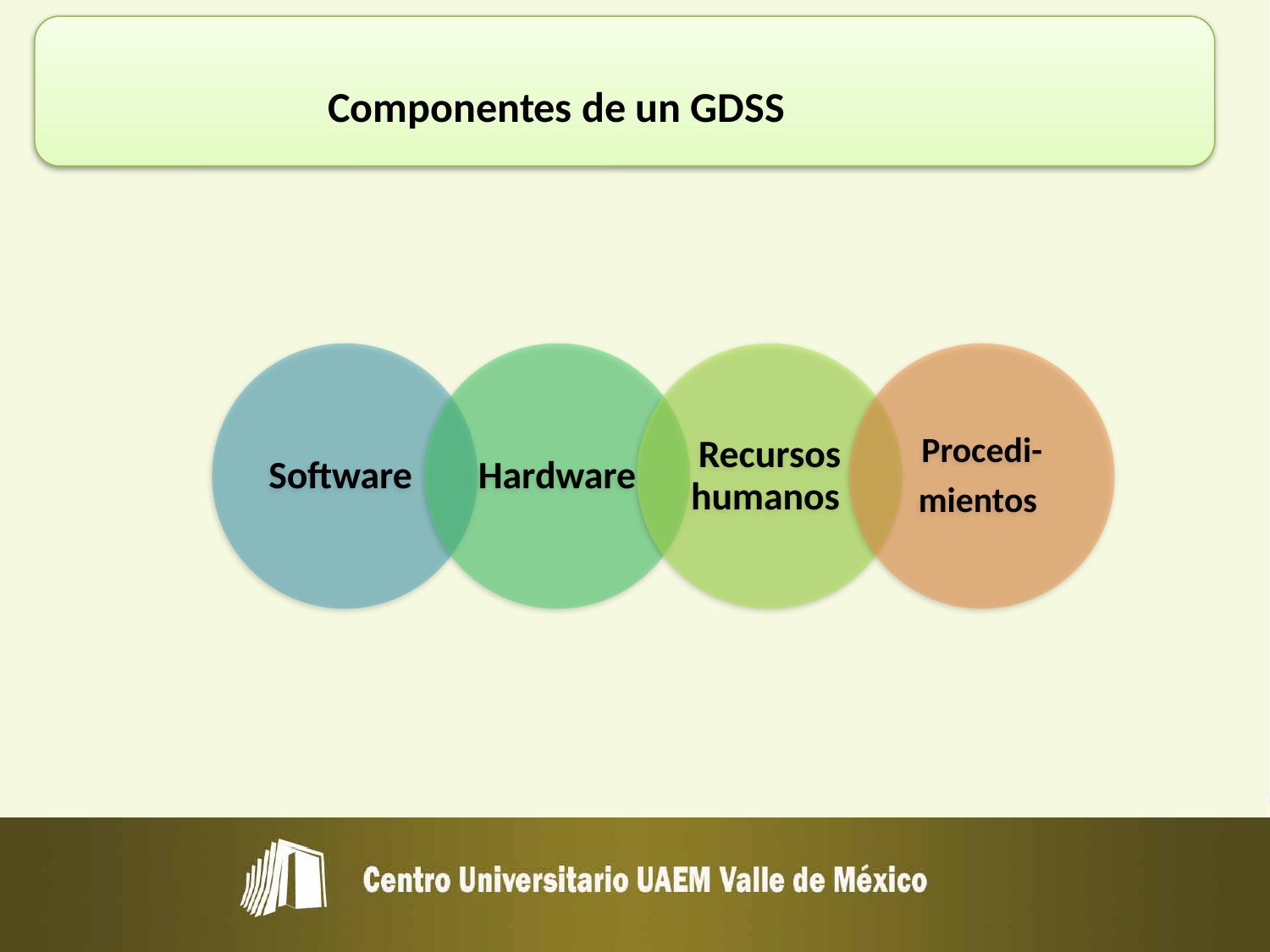

# Componentes de un GDSS
Software
Hardware
Recursos humanos
Procedi-
mientos